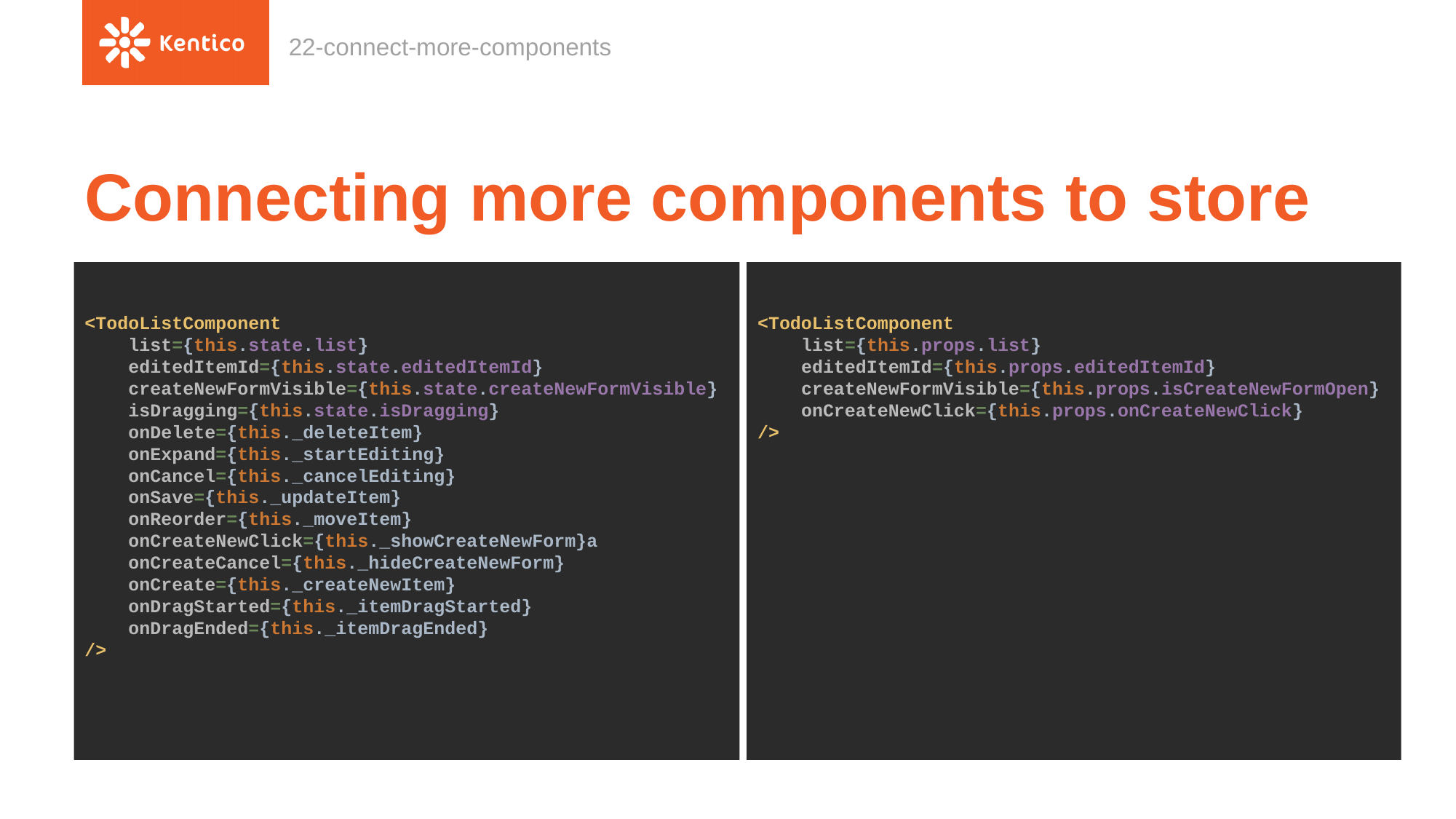

22-connect-more-components
# Connecting more components to store

<TodoListComponent
    list={this.state.list}
    editedItemId={this.state.editedItemId}
    createNewFormVisible={this.state.createNewFormVisible}
    isDragging={this.state.isDragging}
    onDelete={this._deleteItem}
    onExpand={this._startEditing}
    onCancel={this._cancelEditing}
    onSave={this._updateItem}
    onReorder={this._moveItem}
    onCreateNewClick={this._showCreateNewForm}a
    onCreateCancel={this._hideCreateNewForm}
    onCreate={this._createNewItem}
    onDragStarted={this._itemDragStarted}
    onDragEnded={this._itemDragEnded}
/>

<TodoListComponent
    list={this.props.list}
    editedItemId={this.props.editedItemId}
    createNewFormVisible={this.props.isCreateNewFormOpen}
    onCreateNewClick={this.props.onCreateNewClick}
/>